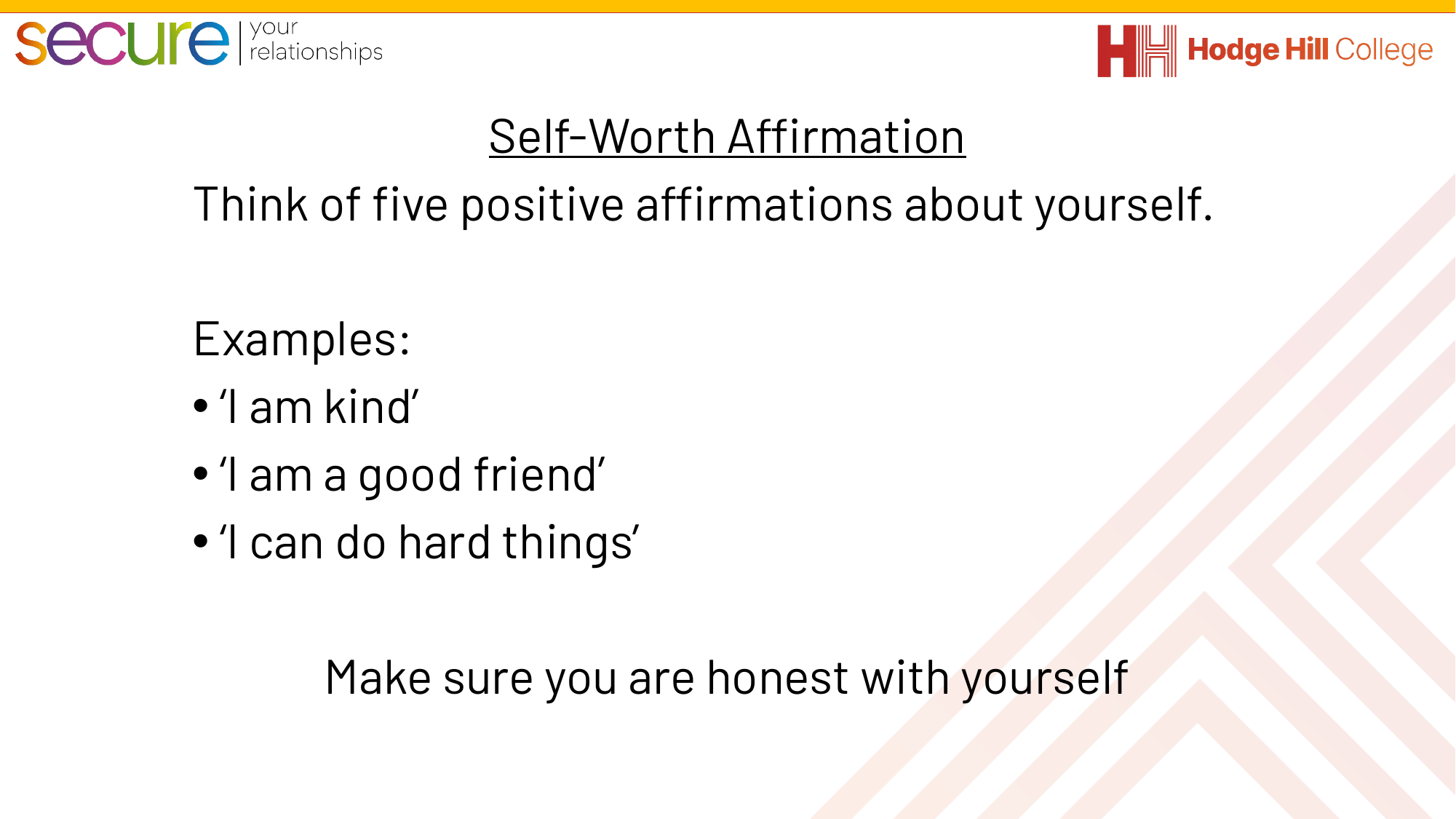

Self-Worth Affirmation
Think of five positive affirmations about yourself.

Examples:
‘I am kind’
‘I am a good friend’
‘I can do hard things’

Make sure you are honest with yourself